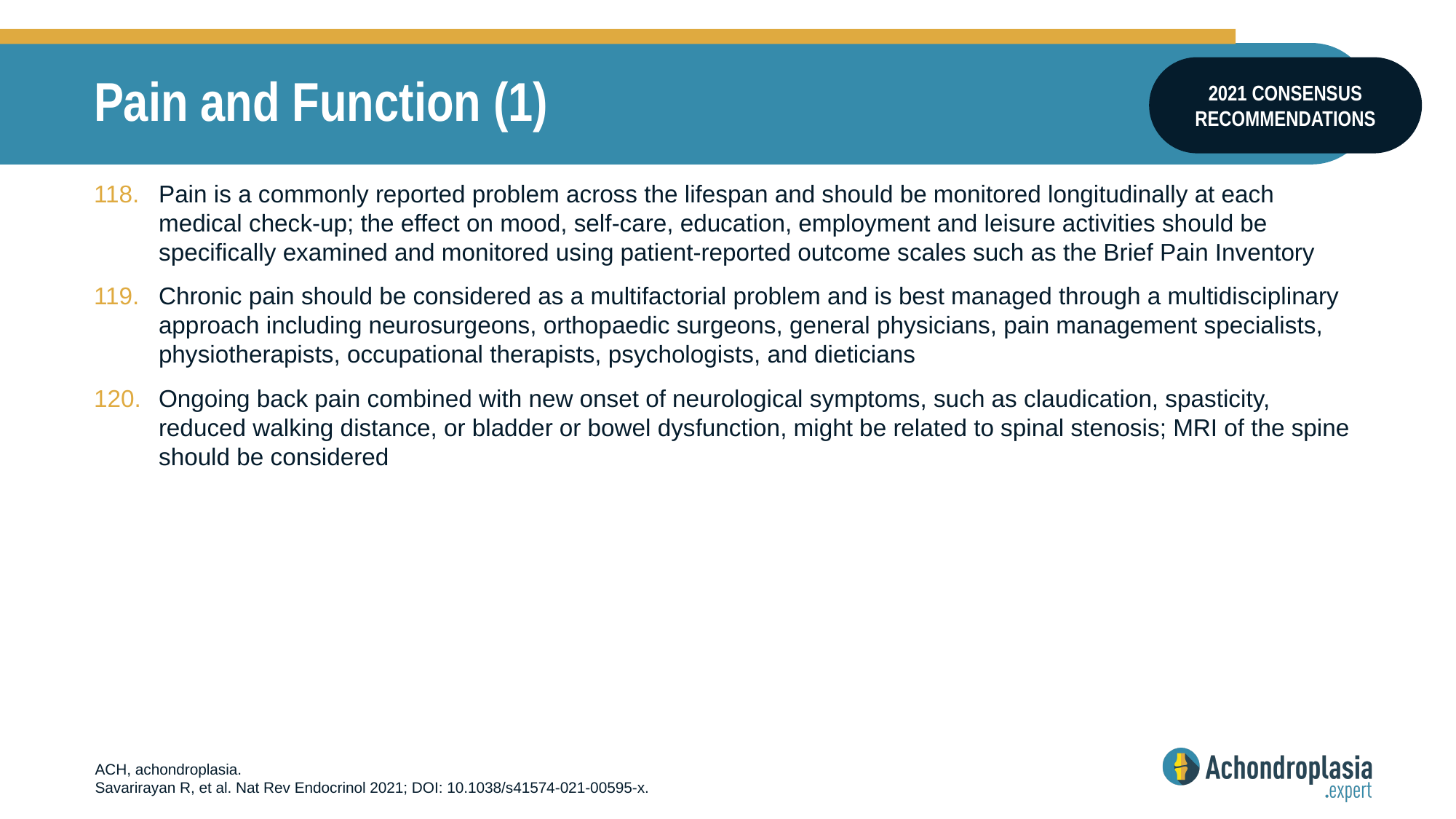

# Pain and Function (1)
2021 CONSENSUS RECOMMENDATIONS
Pain is a commonly reported problem across the lifespan and should be monitored longitudinally at each medical check-up; the effect on mood, self-care, education, employment and leisure activities should be specifically examined and monitored using patient-reported outcome scales such as the Brief Pain Inventory
Chronic pain should be considered as a multifactorial problem and is best managed through a multidisciplinary approach including neurosurgeons, orthopaedic surgeons, general physicians, pain management specialists, physiotherapists, occupational therapists, psychologists, and dieticians
Ongoing back pain combined with new onset of neurological symptoms, such as claudication, spasticity, reduced walking distance, or bladder or bowel dysfunction, might be related to spinal stenosis; MRI of the spine should be considered
ACH, achondroplasia.
Savarirayan R, et al. Nat Rev Endocrinol 2021; DOI: 10.1038/s41574-021-00595-x.